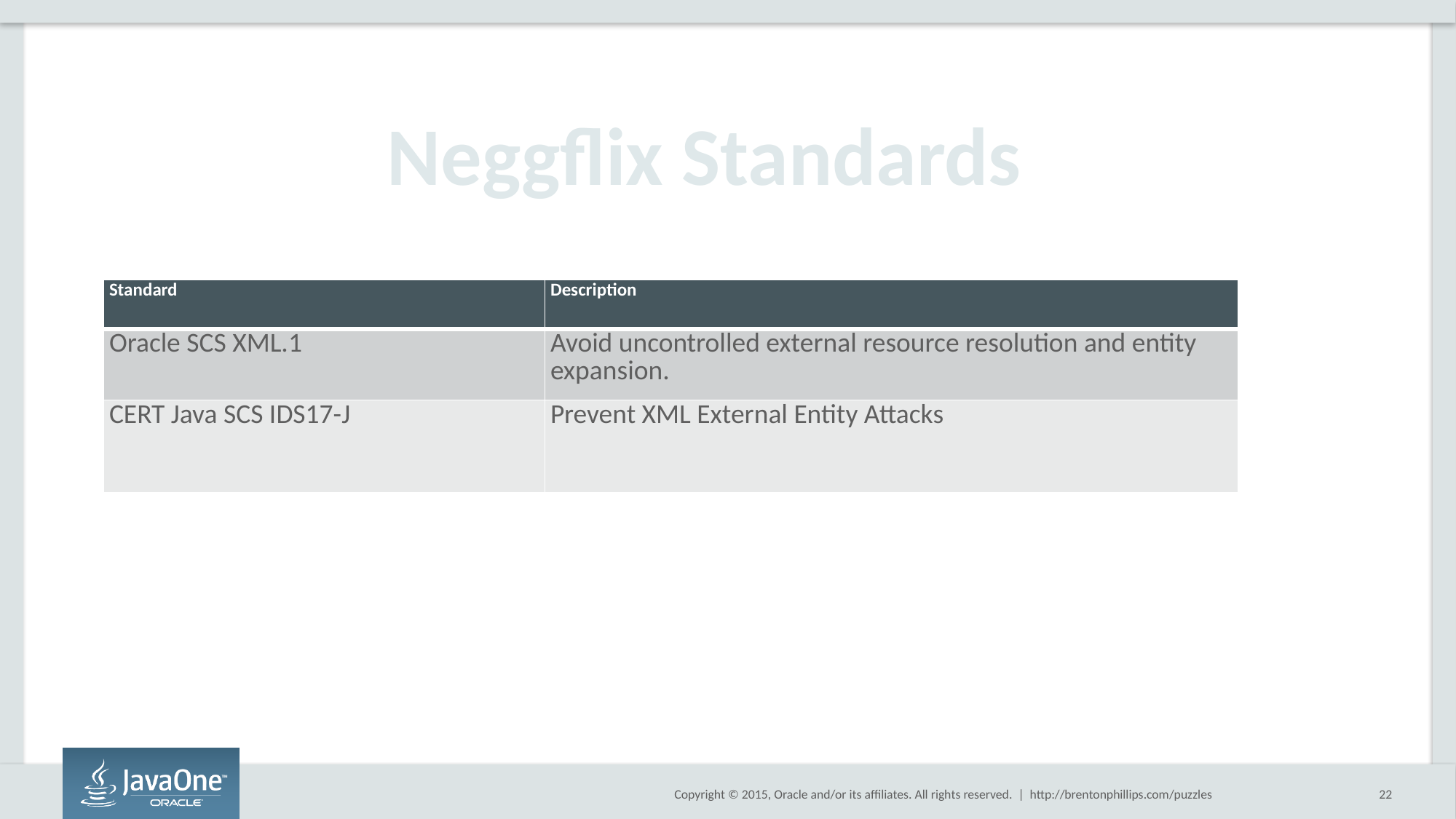

Neggflix Standards
| Standard | Description |
| --- | --- |
| Oracle SCS XML.1 | Avoid uncontrolled external resource resolution and entity expansion. |
| CERT Java SCS IDS17-J | Prevent XML External Entity Attacks |
http://brentonphillips.com/puzzles
22